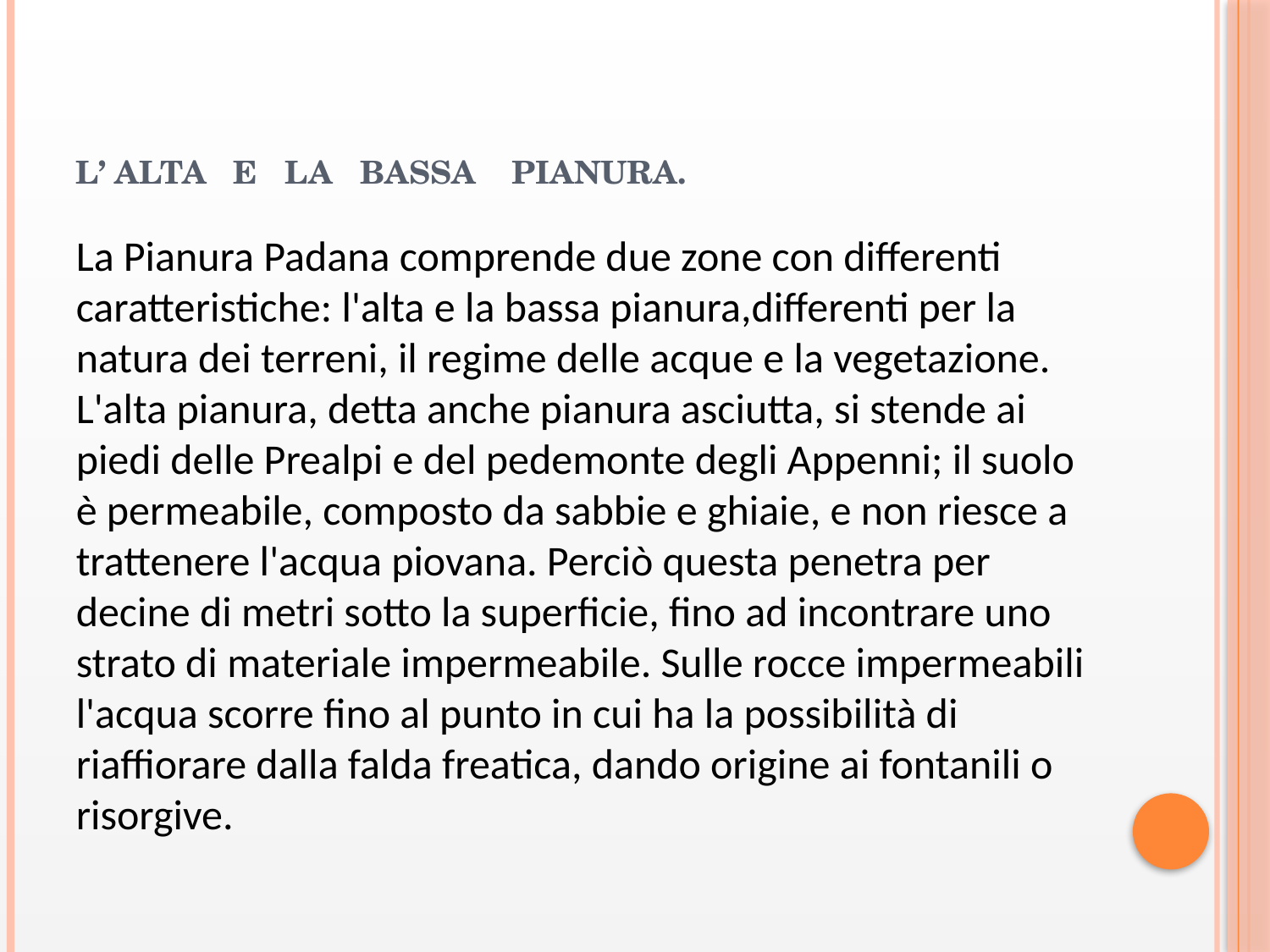

# L’ ALTA   E   LA   BASSA    PIANURA.
La Pianura Padana comprende due zone con differenti caratteristiche: l'alta e la bassa pianura,differenti per la natura dei terreni, il regime delle acque e la vegetazione. L'alta pianura, detta anche pianura asciutta, si stende ai piedi delle Prealpi e del pedemonte degli Appenni; il suolo è permeabile, composto da sabbie e ghiaie, e non riesce a trattenere l'acqua piovana. Perciò questa penetra per decine di metri sotto la superficie, fino ad incontrare uno strato di materiale impermeabile. Sulle rocce impermeabili l'acqua scorre fino al punto in cui ha la possibilità di riaffiorare dalla falda freatica, dando origine ai fontanili o risorgive.